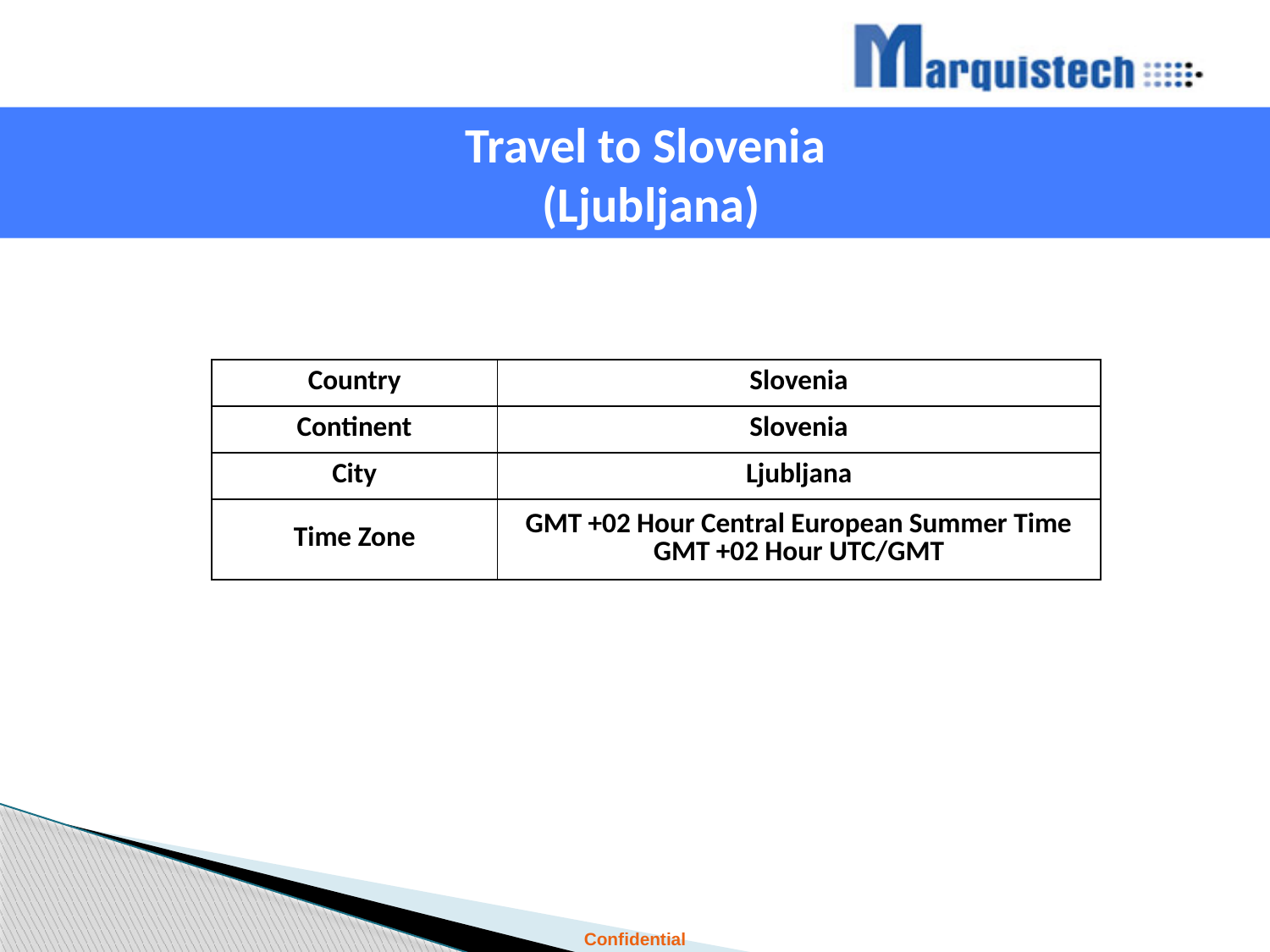

Travel to Slovenia
 (Ljubljana)
| Country | Slovenia |
| --- | --- |
| Continent | Slovenia |
| City | Ljubljana |
| Time Zone | GMT +02 Hour Central European Summer Time GMT +02 Hour UTC/GMT |